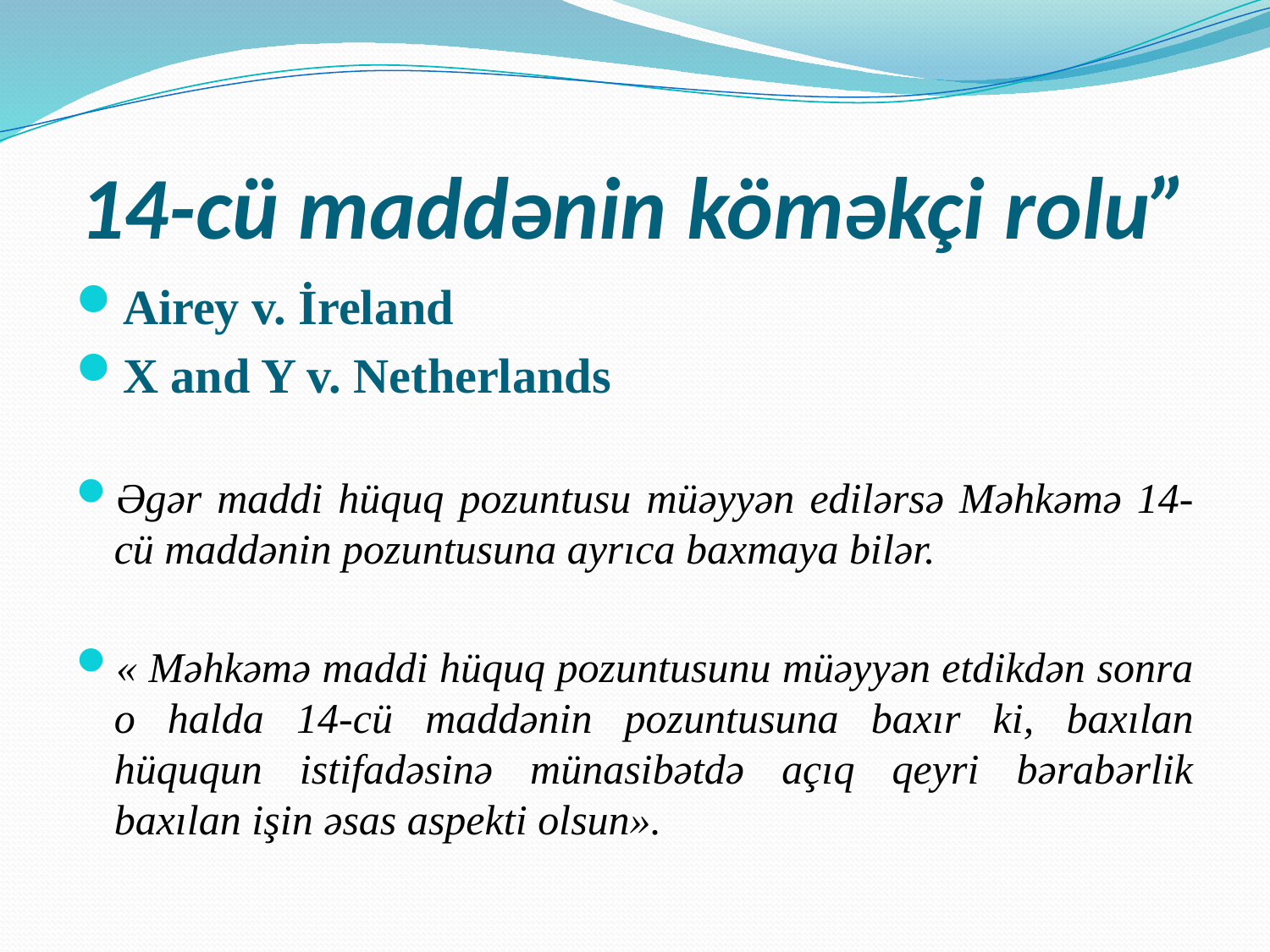

# 14-cü maddənin köməkçi rolu”
Airey v. İreland
X and Y v. Netherlands

Əgər maddi hüquq pozuntusu müəyyən edilərsə Məhkəmə 14-cü maddənin pozuntusuna ayrıca baxmaya bilər.

« Məhkəmə maddi hüquq pozuntusunu müəyyən etdikdən sonra o halda 14-cü maddənin pozuntusuna baxır ki, baxılan hüququn istifadəsinə münasibətdə açıq qeyri bərabərlik baxılan işin əsas aspekti olsun».